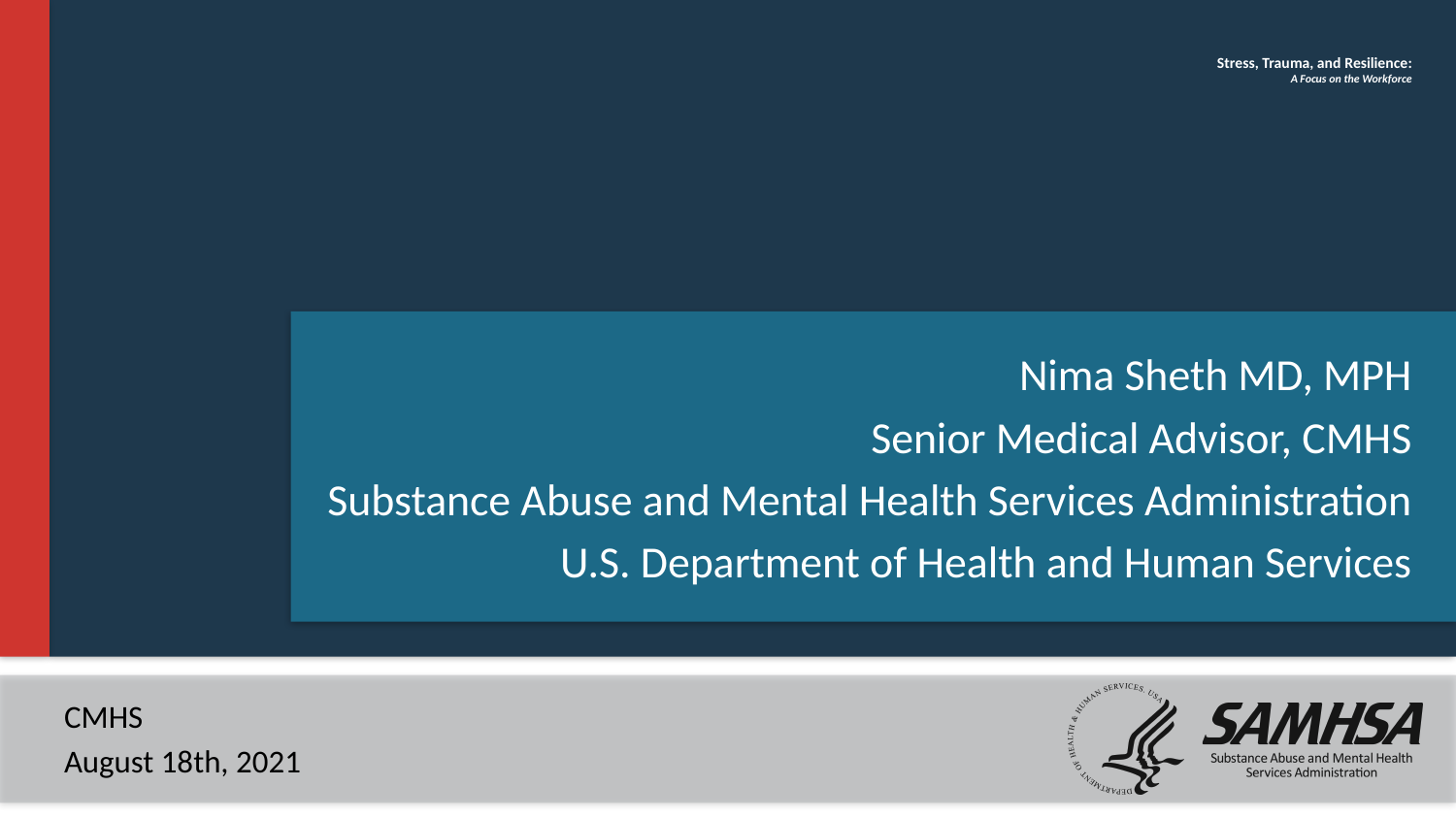

# Stress, Trauma, and Resilience: A Focus on the Workforce
Nima Sheth MD, MPH
Senior Medical Advisor, CMHS
Substance Abuse and Mental Health Services Administration
U.S. Department of Health and Human Services
CMHS
August 18th, 2021